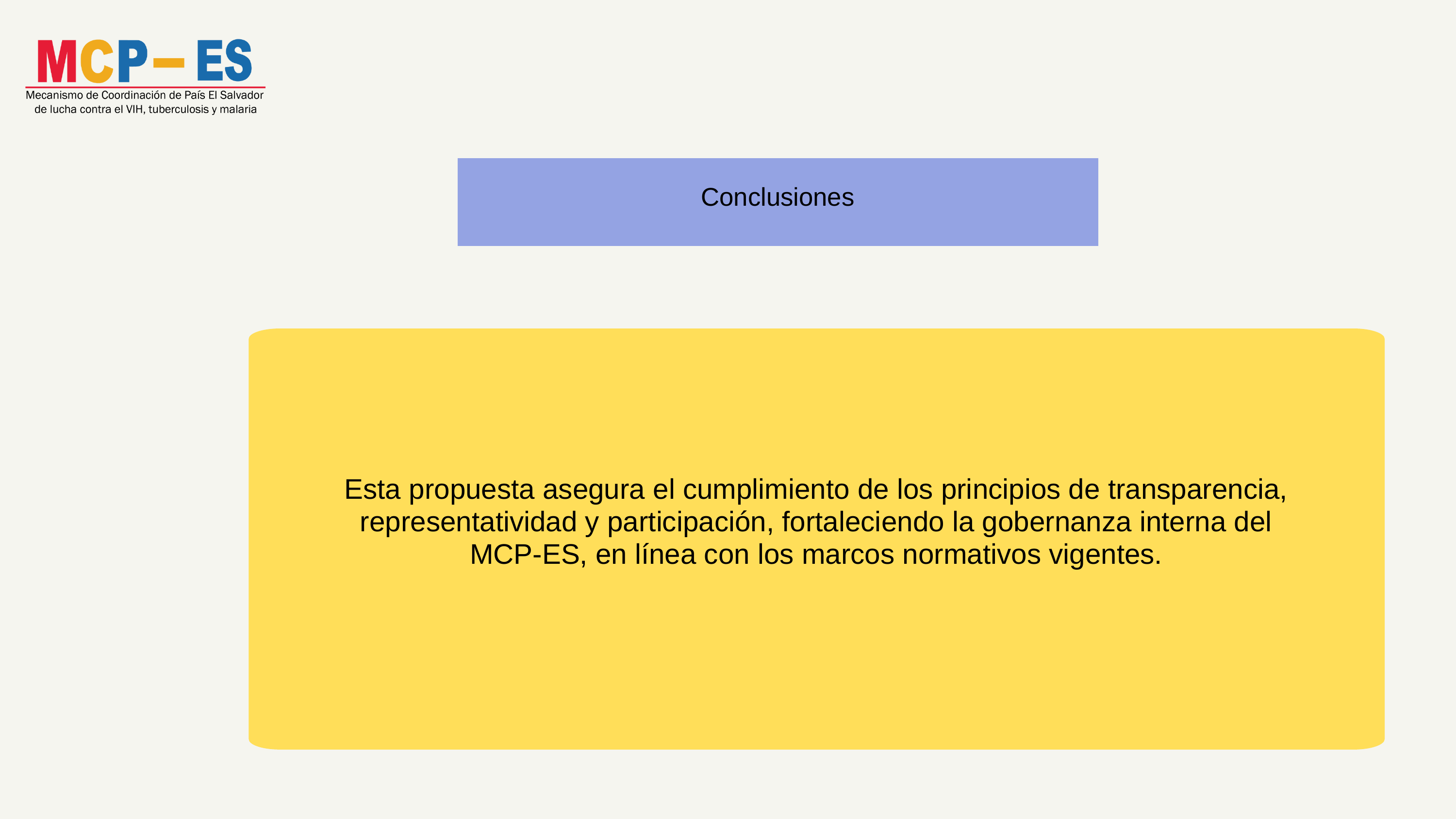

Conclusiones

Esta propuesta asegura el cumplimiento de los principios de transparencia, representatividad y participación, fortaleciendo la gobernanza interna del MCP-ES, en línea con los marcos normativos vigentes.